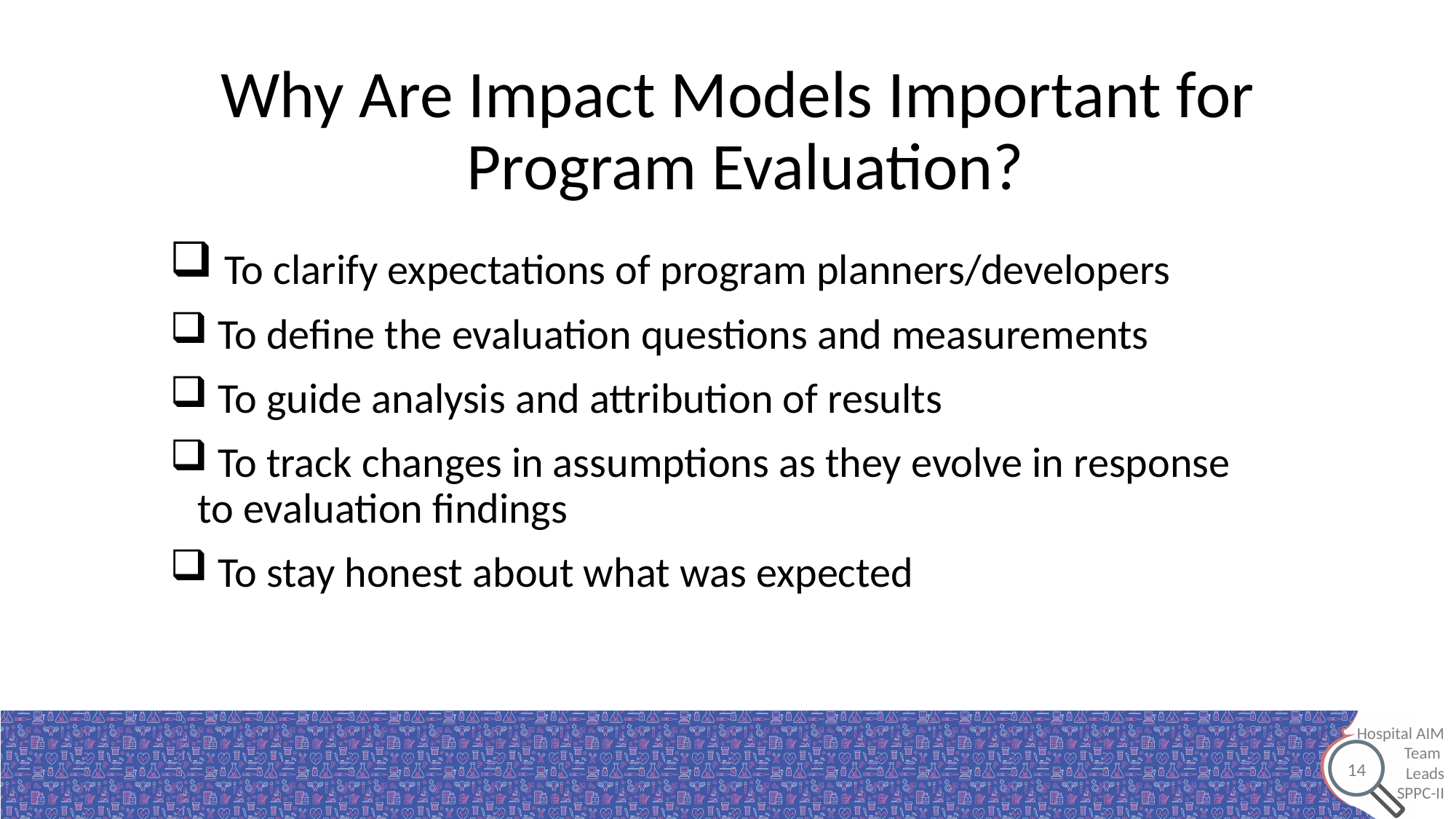

# Why Are Impact Models Important for Program Evaluation?
 To clarify expectations of program planners/developers
 To define the evaluation questions and measurements
 To guide analysis and attribution of results
 To track changes in assumptions as they evolve in response to evaluation findings
 To stay honest about what was expected

14